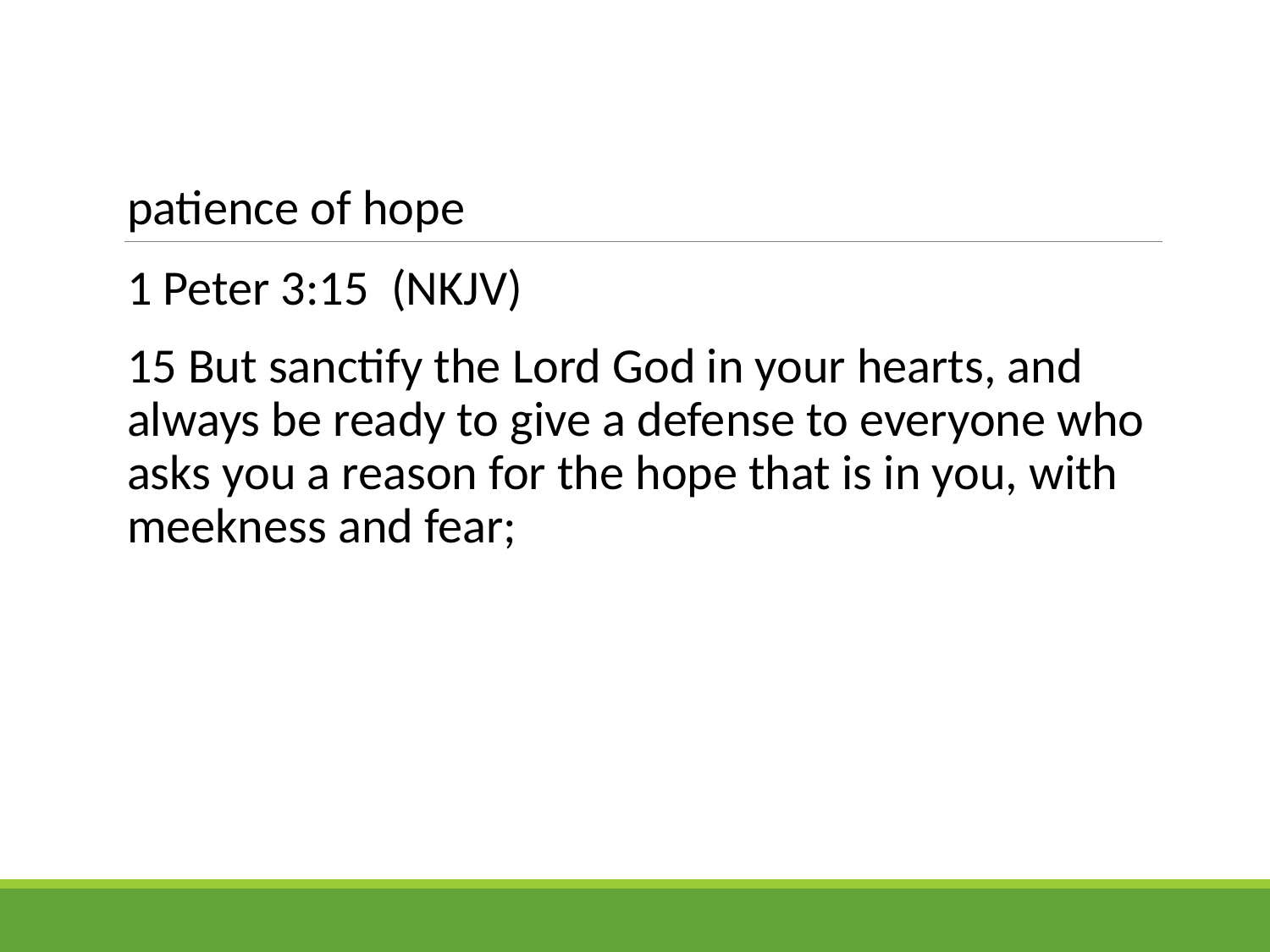

# patience of hope
1 Peter 3:15  (NKJV)
15 But sanctify the Lord God in your hearts, and always be ready to give a defense to everyone who asks you a reason for the hope that is in you, with meekness and fear;